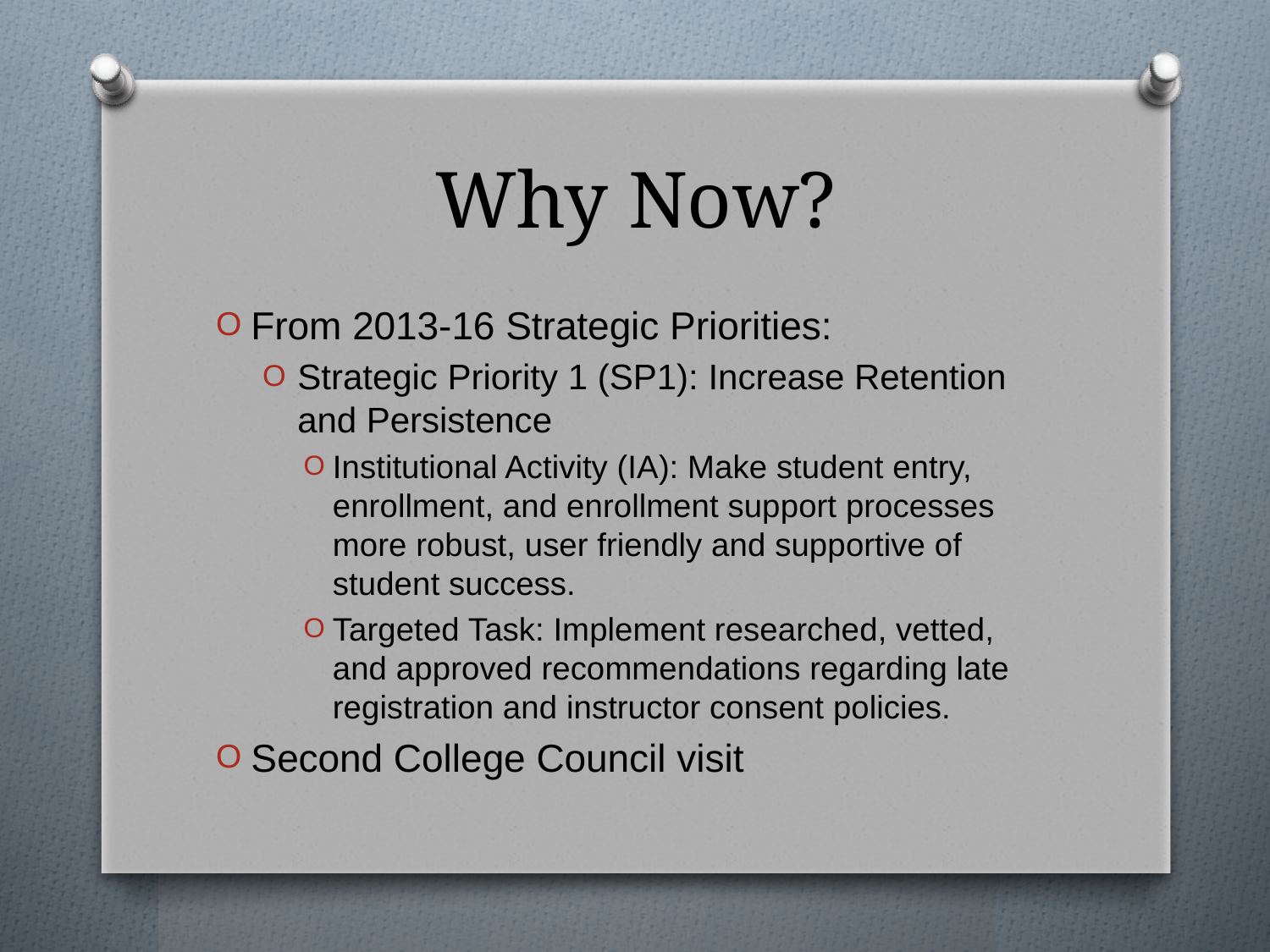

# Why Now?
From 2013-16 Strategic Priorities:
Strategic Priority 1 (SP1): Increase Retention and Persistence
Institutional Activity (IA): Make student entry, enrollment, and enrollment support processes more robust, user friendly and supportive of student success.
Targeted Task: Implement researched, vetted, and approved recommendations regarding late registration and instructor consent policies.
Second College Council visit